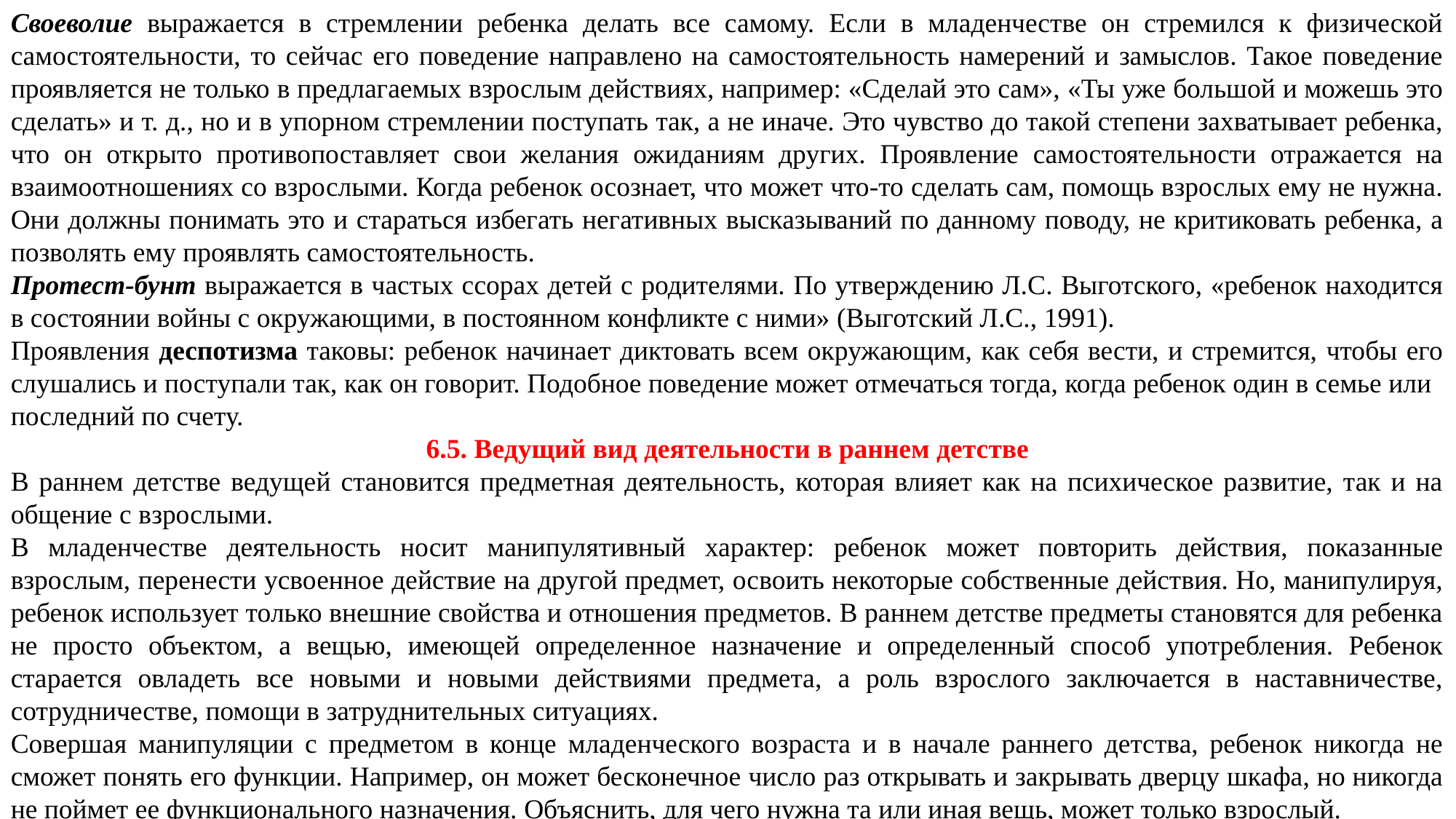

Своеволие выражается в стремлении ребенка делать все самому. Если в младенчестве он стремился к физической самостоятельности, то сейчас его поведение направлено на самостоятельность намерений и замыслов. Такое поведение проявляется не только в предлагаемых взрослым действиях, например: «Сделай это сам», «Ты уже большой и можешь это сделать» и т. д., но и в упорном стремлении поступать так, а не иначе. Это чувство до такой степени захватывает ребенка, что он открыто противопоставляет свои желания ожиданиям других. Проявление самостоятельности отражается на взаимоотношениях со взрослыми. Когда ребенок осознает, что может что-то сделать сам, помощь взрослых ему не нужна. Они должны понимать это и стараться избегать негативных высказываний по данному поводу, не критиковать ребенка, а позволять ему проявлять самостоятельность.
Протест-бунт выражается в частых ссорах детей с родителями. По утверждению Л.С. Выготского, «ребенок находится в состоянии войны с окружающими, в постоянном конфликте с ними» (Выготский Л.С., 1991).
Проявления деспотизма таковы: ребенок начинает диктовать всем окружающим, как себя вести, и стремится, чтобы его слушались и поступали так, как он говорит. Подобное поведение может отмечаться тогда, когда ребенок один в семье или
последний по счету.
6.5. Ведущий вид деятельности в раннем детстве
В раннем детстве ведущей становится предметная деятельность, которая влияет как на психическое развитие, так и на общение с взрослыми.
В младенчестве деятельность носит манипулятивный характер: ребенок может повторить действия, показанные взрослым, перенести усвоенное действие на другой предмет, освоить некоторые собственные действия. Но, манипулируя, ребенок использует только внешние свойства и отношения предметов. В раннем детстве предметы становятся для ребенка не просто объектом, а вещью, имеющей определенное назначение и определенный способ употребления. Ребенок старается овладеть все новыми и новыми действиями предмета, а роль взрослого заключается в наставничестве, сотрудничестве, помощи в затруднительных ситуациях.
Совершая манипуляции с предметом в конце младенческого возраста и в начале раннего детства, ребенок никогда не сможет понять его функции. Например, он может бесконечное число раз открывать и закрывать дверцу шкафа, но никогда не поймет ее функционального назначения. Объяснить, для чего нужна та или иная вещь, может только взрослый.